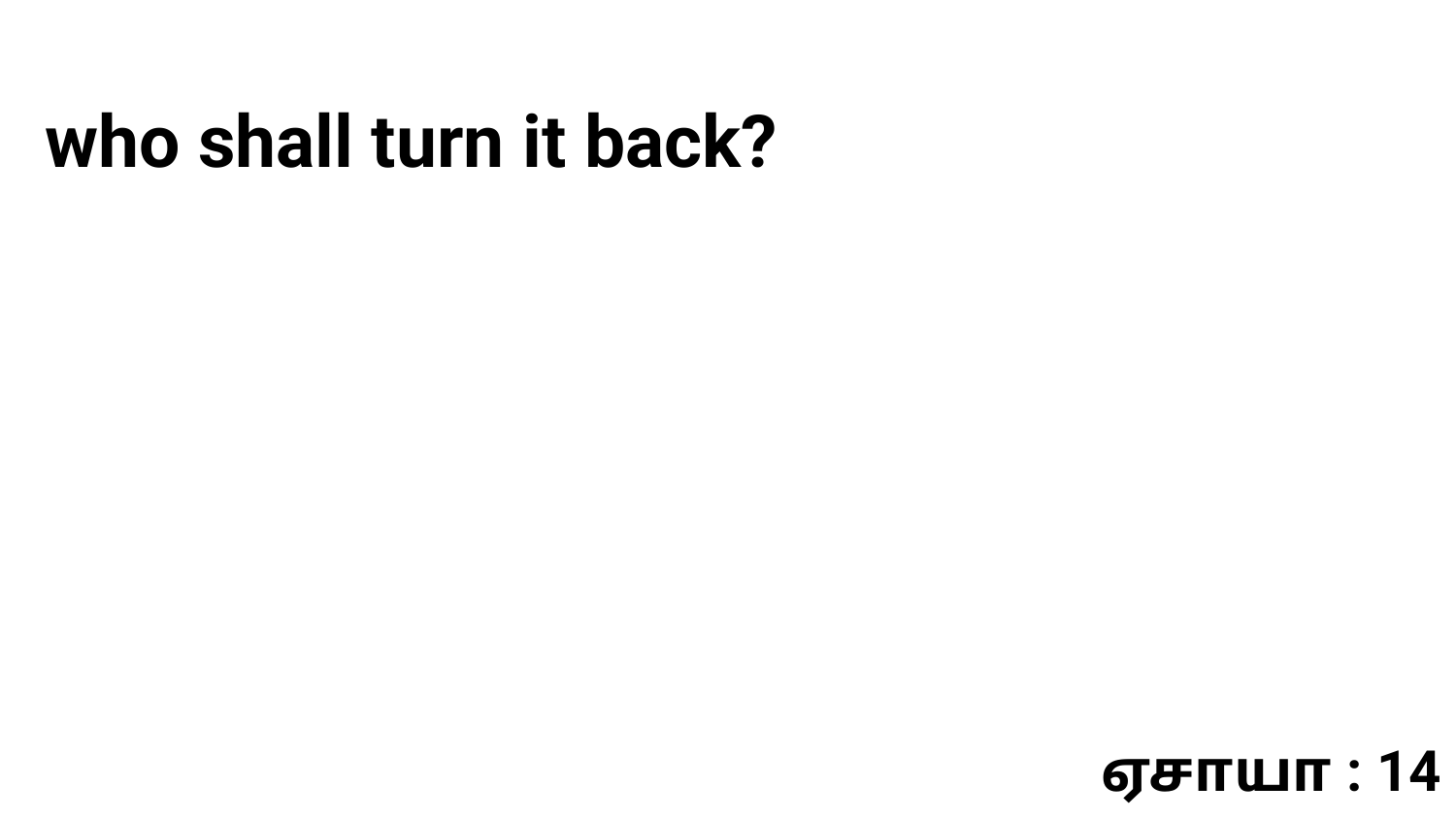

who shall turn it back?
ஏசாயா : 14